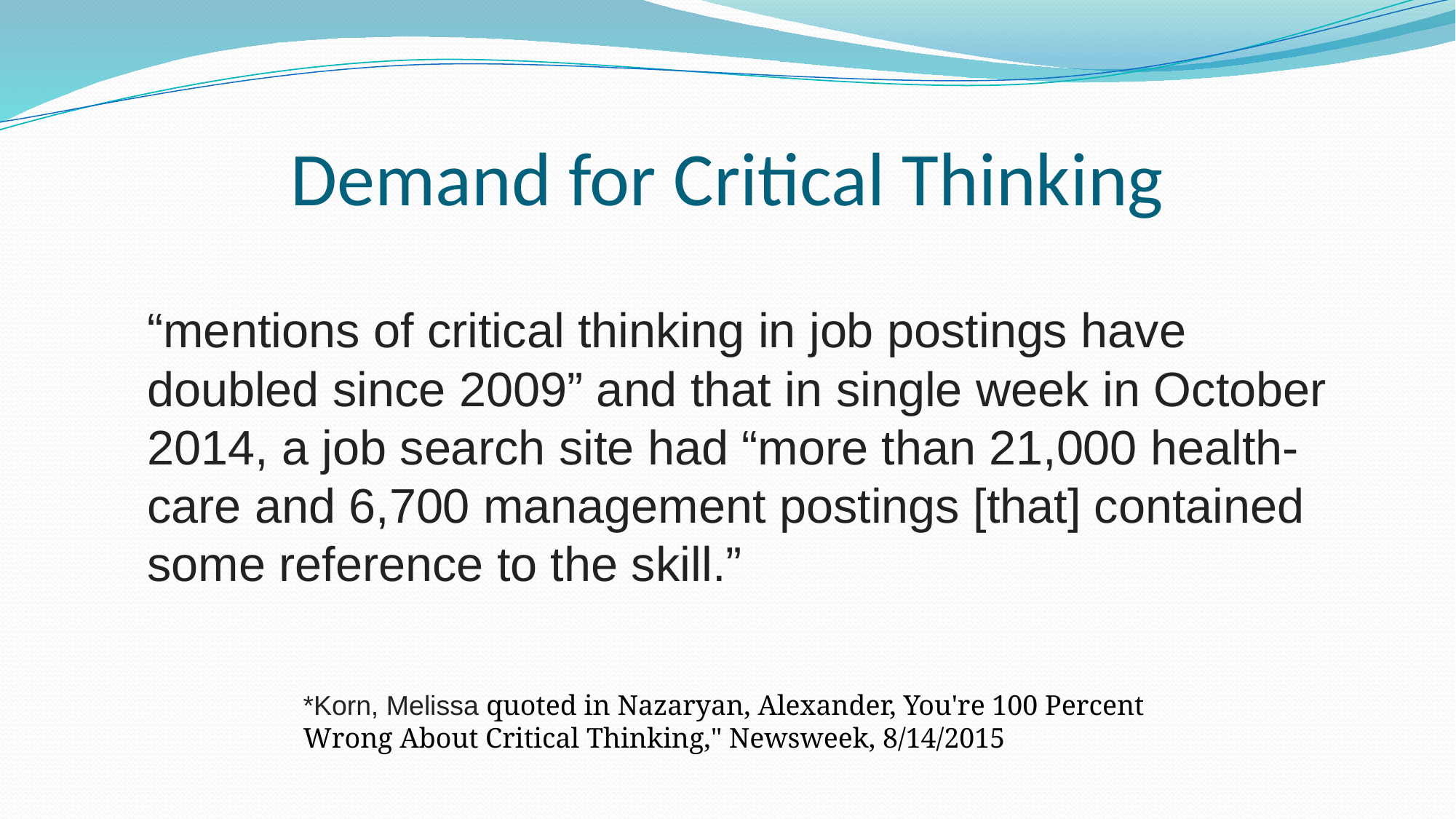

# Demand for Critical Thinking
“mentions of critical thinking in job postings have doubled since 2009” and that in single week in October 2014, a job search site had “more than 21,000 health-care and 6,700 management postings [that] contained some reference to the skill.”
*Korn, Melissa quoted in Nazaryan, Alexander, You're 100 Percent
Wrong About Critical Thinking," Newsweek, 8/14/2015